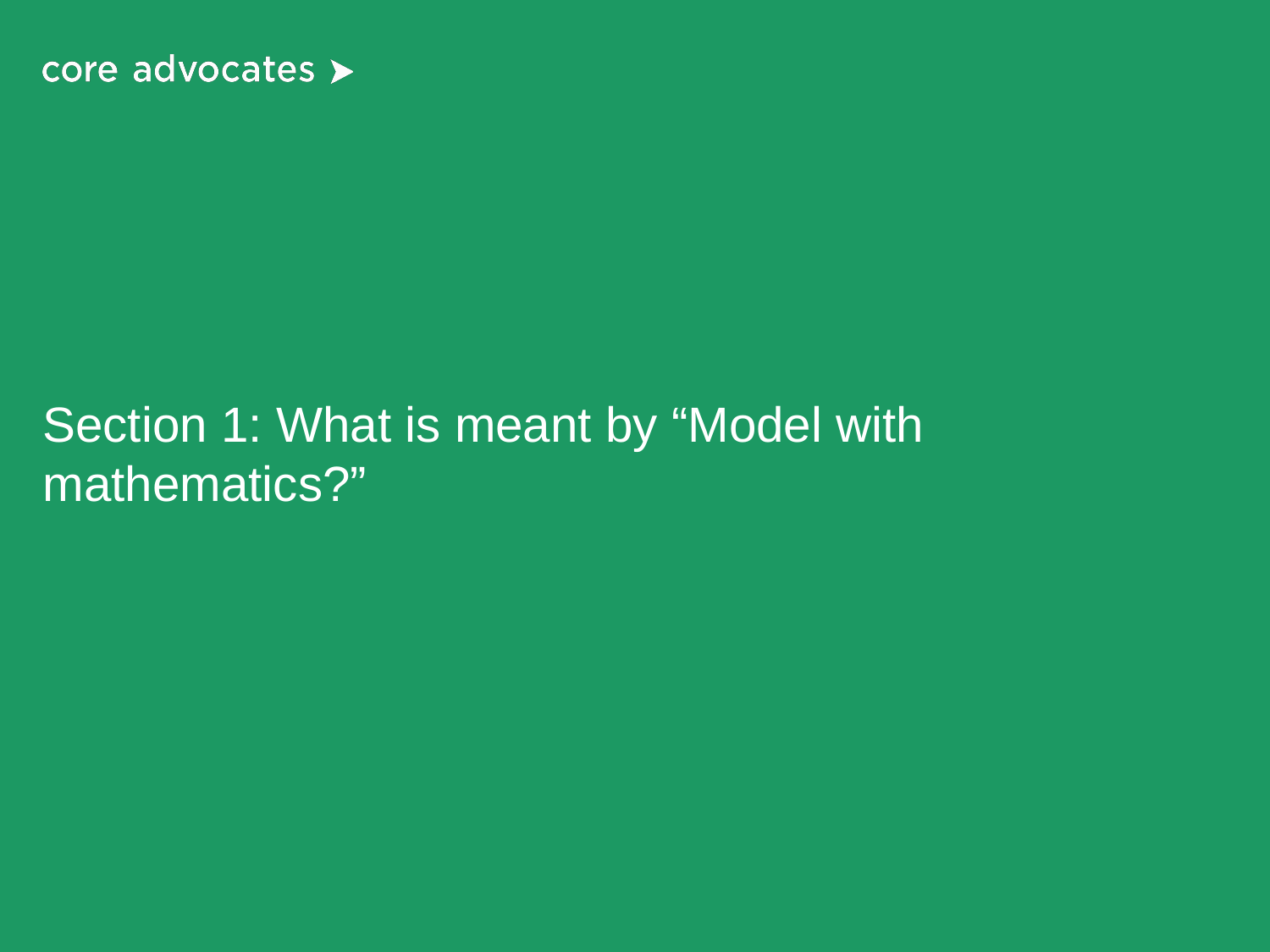

# Section 1: What is meant by “Model with mathematics?”